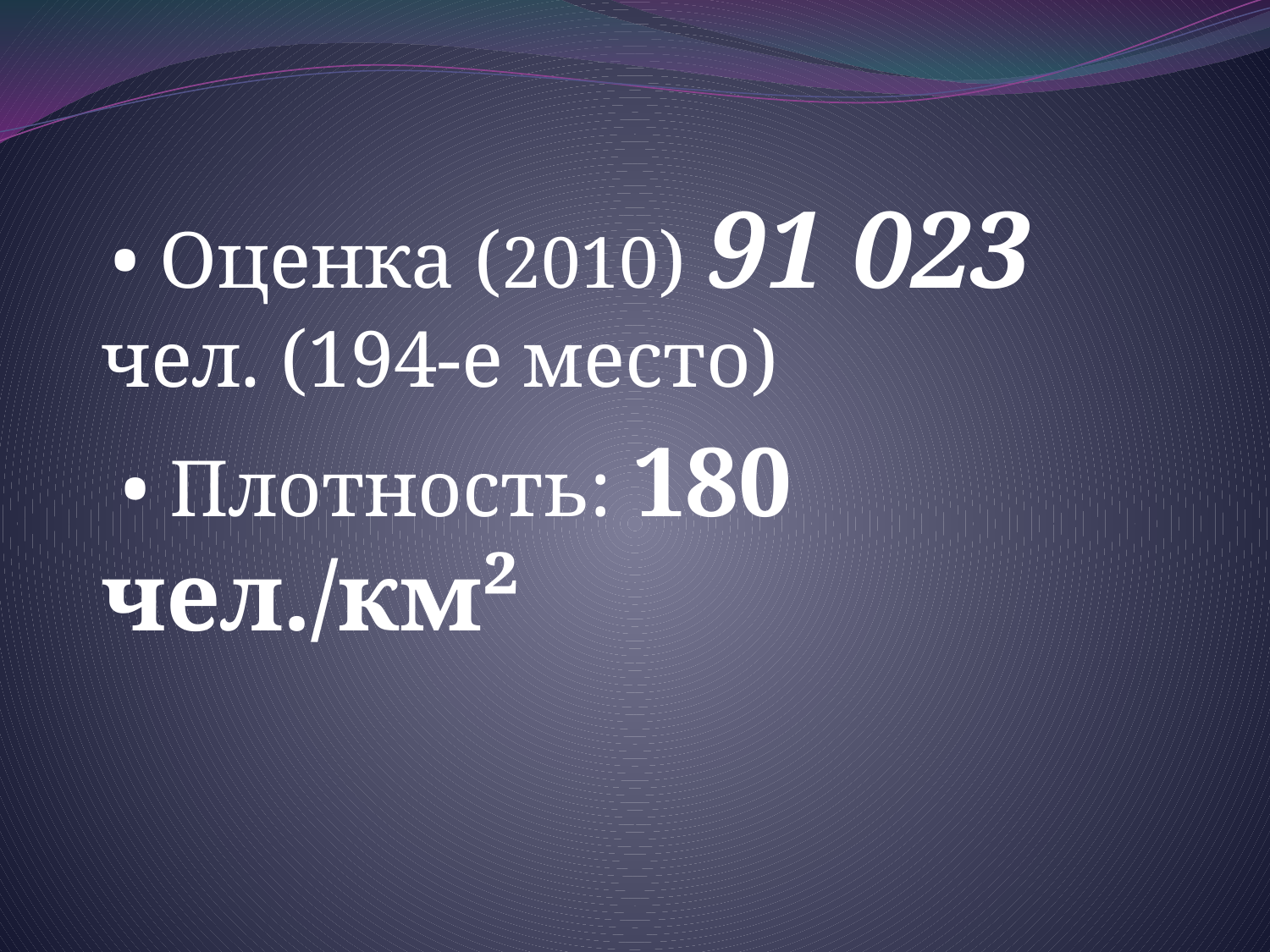

• Оценка (2010) 91 023  чел. (194-е место)
 • Плотность: 180 чел./км²